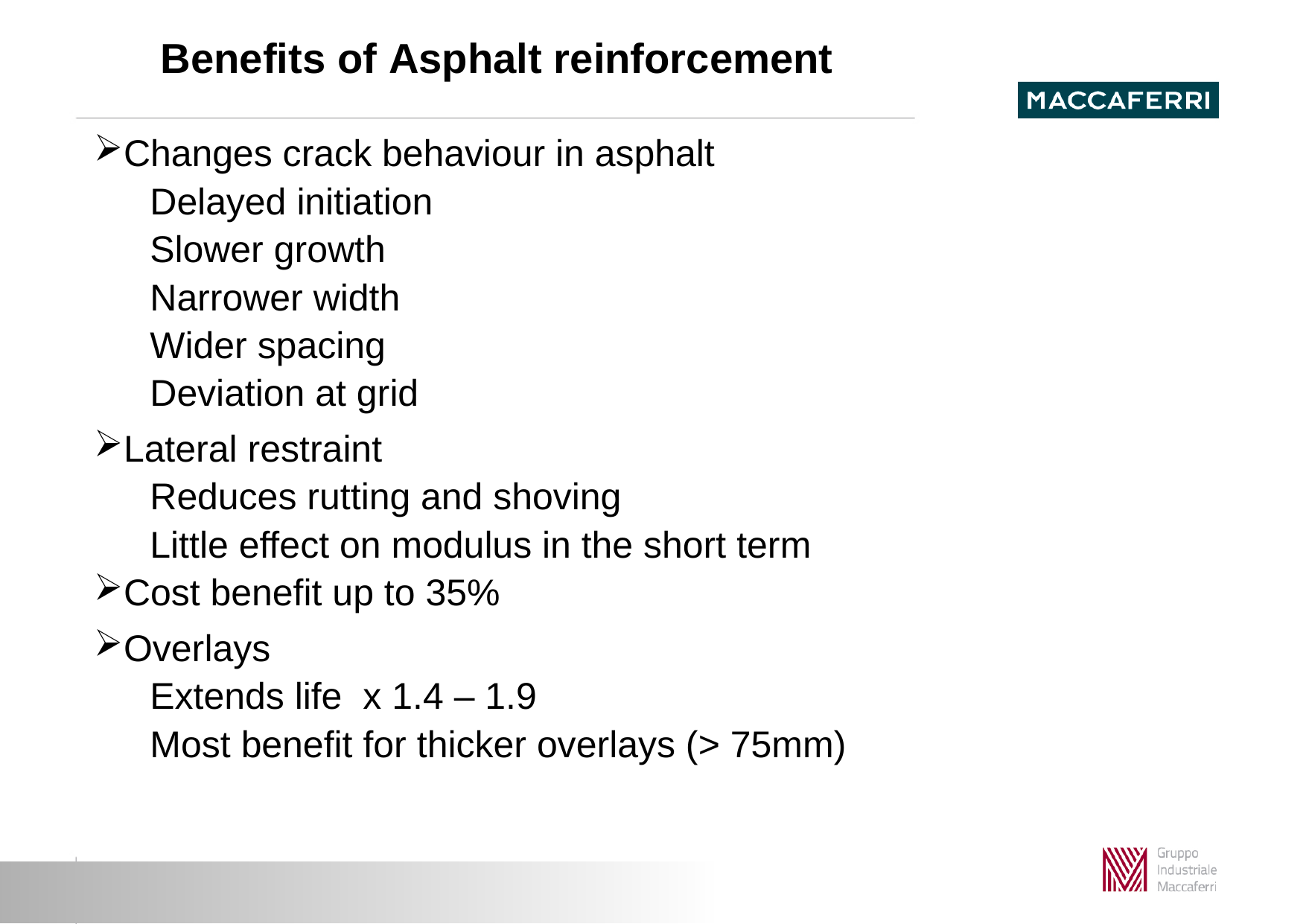

Benefits of Asphalt reinforcement

Changes crack behaviour in asphalt
Delayed initiation
Slower growth
Narrower width
Wider spacing
Deviation at grid
Lateral restraint
Reduces rutting and shoving
Little effect on modulus in the short term
Cost benefit up to 35%
Overlays
Extends life  x 1.4 – 1.9
Most benefit for thicker overlays (> 75mm)